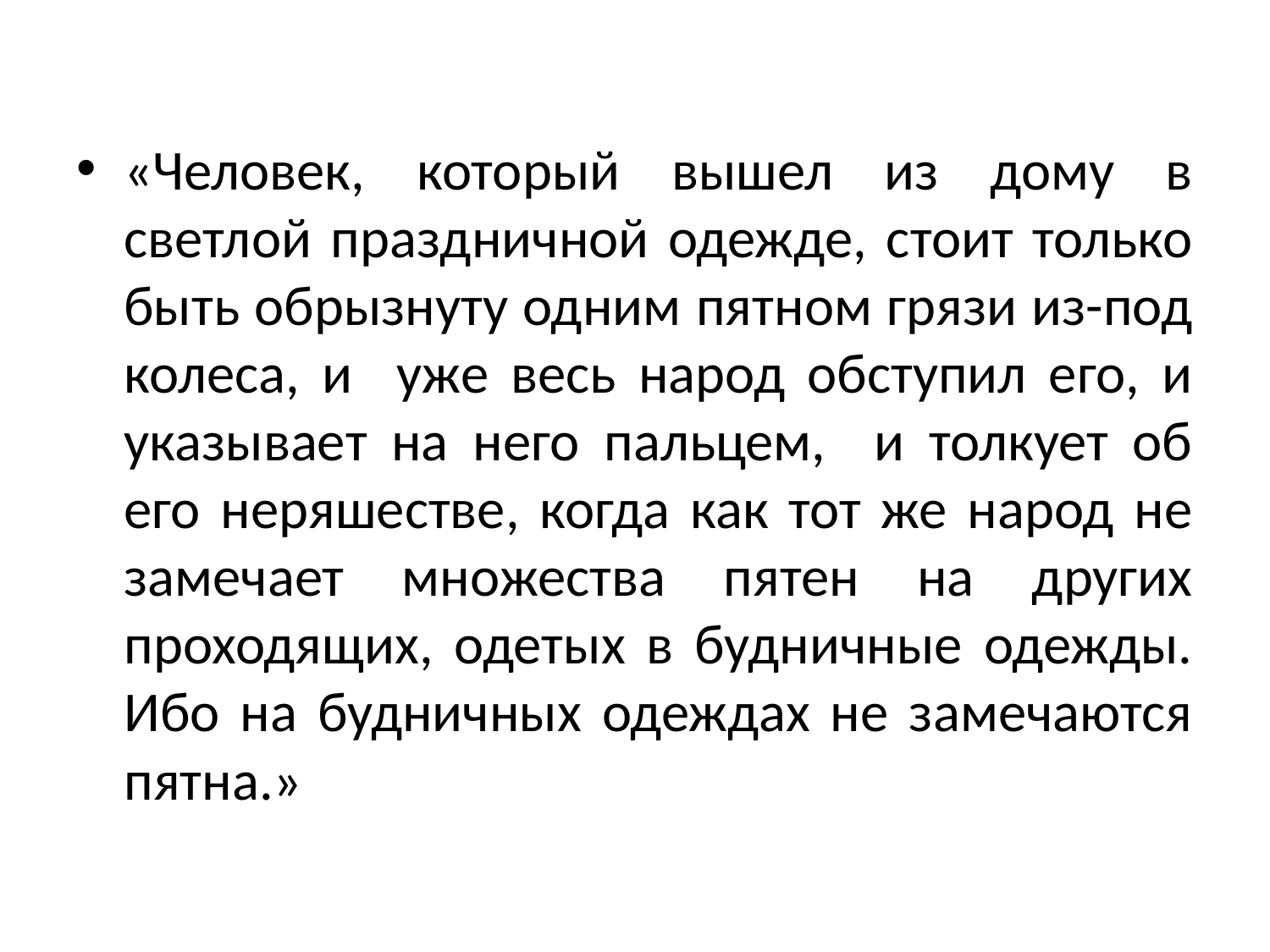

#
«Человек, который вышел из дому в светлой праздничной одежде, стоит только быть обрызнуту одним пятном грязи из-под колеса, и  уже весь народ обступил его, и указывает на него пальцем,  и толкует об его неряшестве, когда как тот же народ не замечает множества пятен на других проходящих, одетых в будничные одежды. Ибо на будничных одеждах не замечаются пятна.»